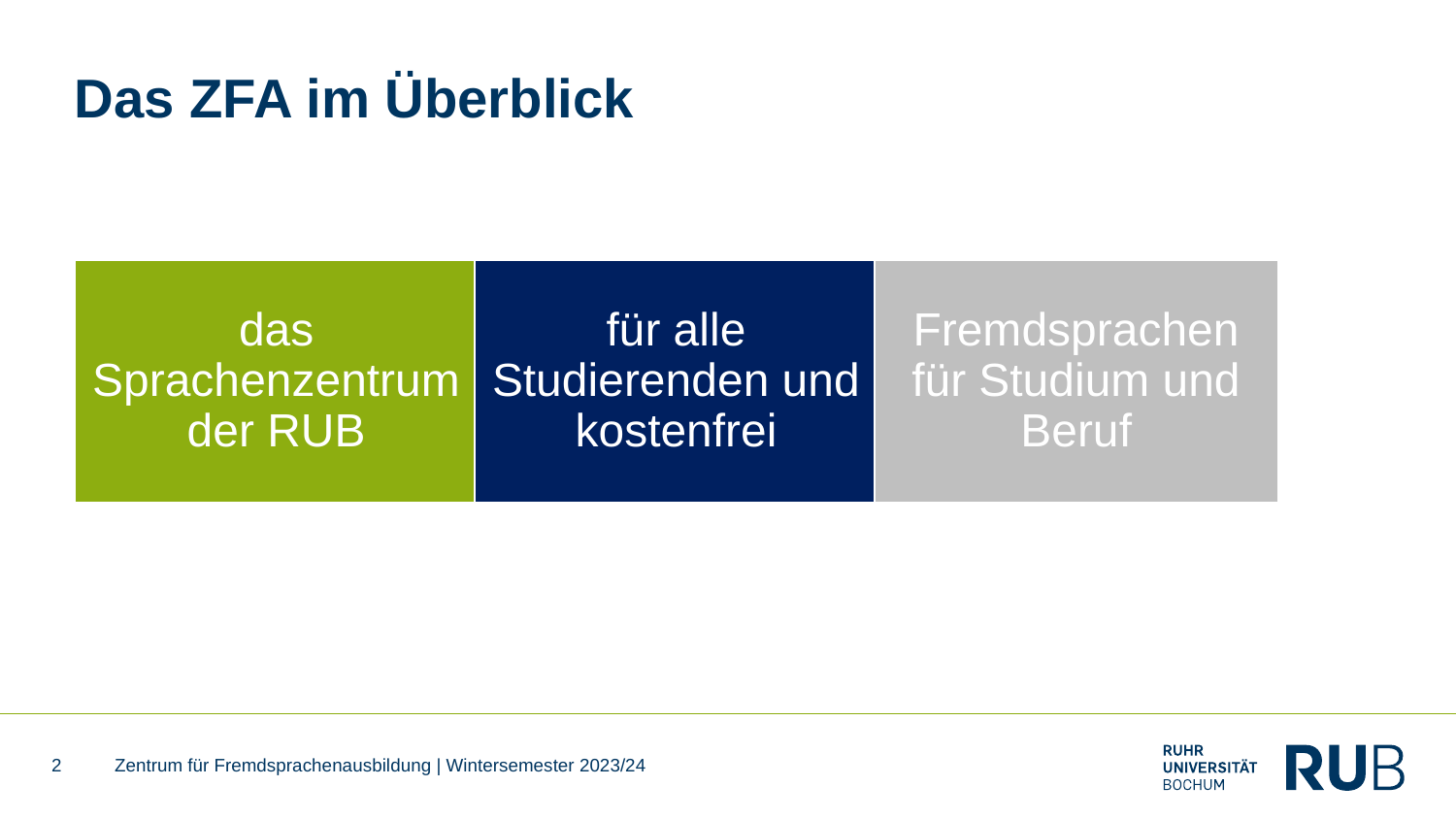

# Das ZFA im Überblick
das Sprachenzentrum der RUB
für alle Studierenden und kostenfrei
Fremdsprachen für Studium und Beruf
2
Zentrum für Fremdsprachenausbildung | Wintersemester 2023/24